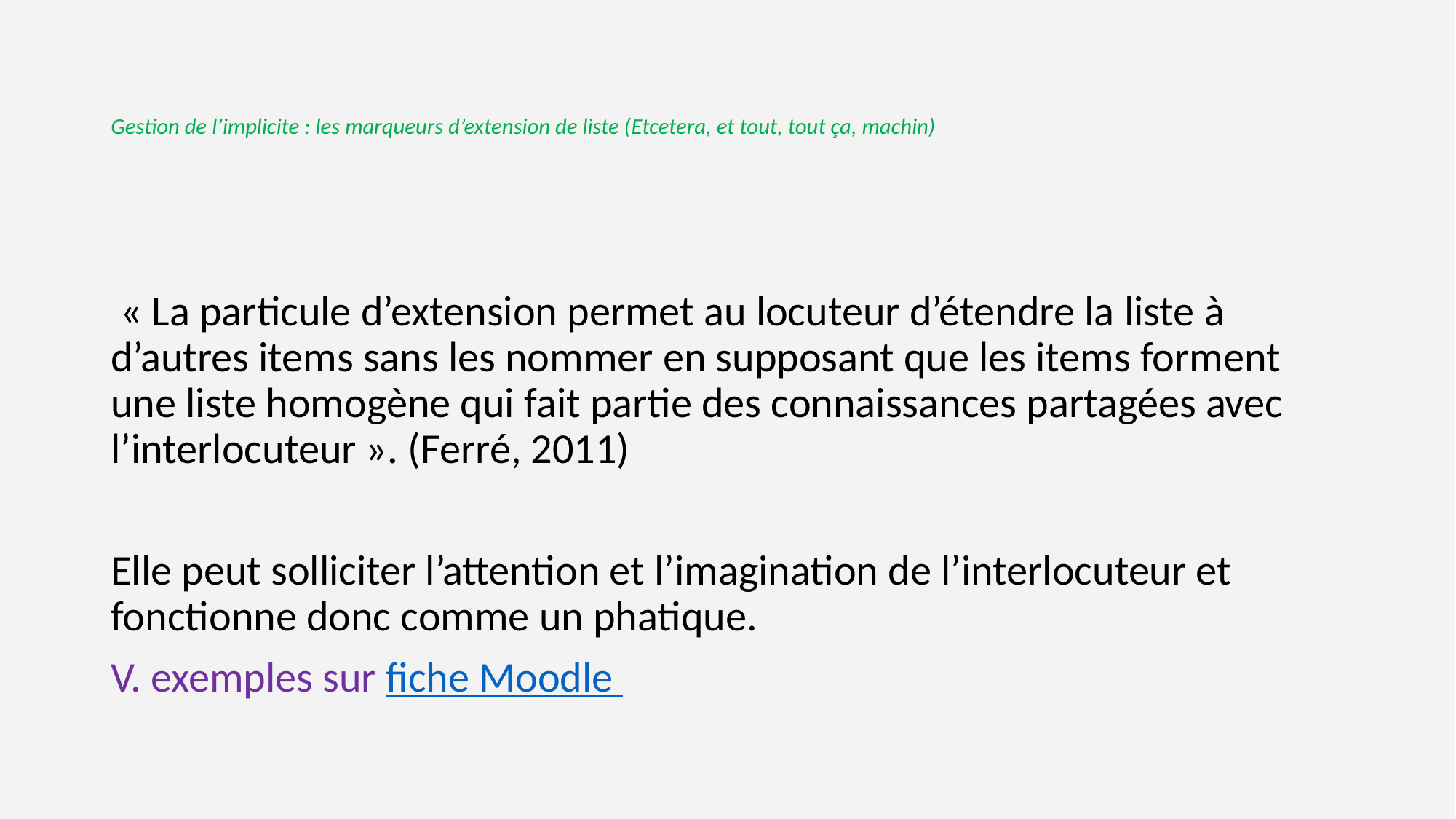

# Gestion de l’implicite : les marqueurs d’extension de liste (Etcetera, et tout, tout ça, machin)

 « La particule d’extension permet au locuteur d’étendre la liste à d’autres items sans les nommer en supposant que les items forment une liste homogène qui fait partie des connaissances partagées avec l’interlocuteur ». (Ferré, 2011)

Elle peut solliciter l’attention et l’imagination de l’interlocuteur et fonctionne donc comme un phatique.
V. exemples sur fiche Moodle